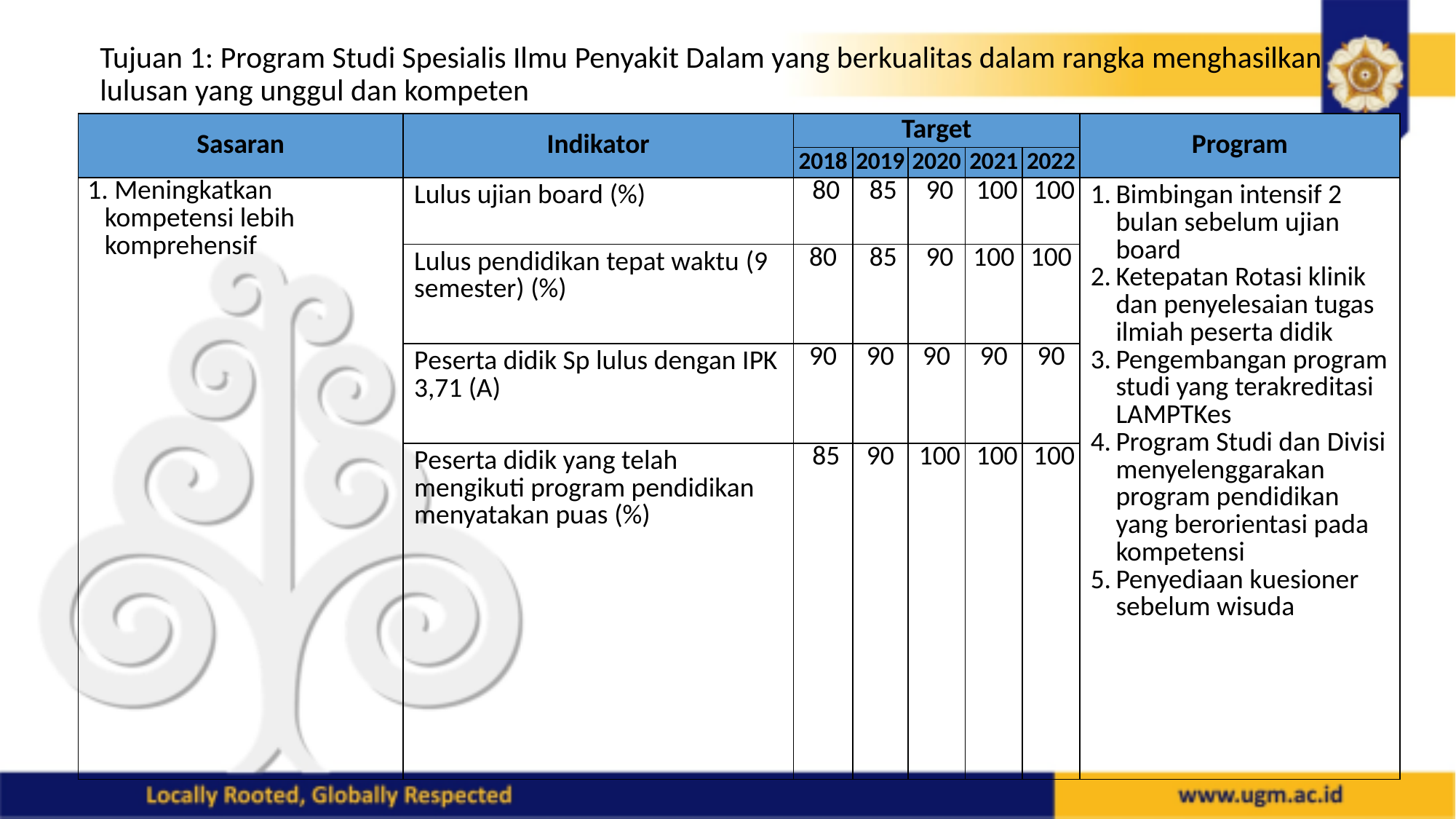

Tujuan 1: Program Studi Spesialis Ilmu Penyakit Dalam yang berkualitas dalam rangka menghasilkan lulusan yang unggul dan kompeten
| Sasaran | Indikator | Target |  |  |  |  | Program |
| --- | --- | --- | --- | --- | --- | --- | --- |
|  |  | 2018 | 2019 | 2020 | 2021 | 2022 |  |
| 1. Meningkatkan kompetensi lebih komprehensif | Lulus ujian board (%) | 80 | 85 | 90 | 100 | 100 | Bimbingan intensif 2 bulan sebelum ujian board Ketepatan Rotasi klinik dan penyelesaian tugas ilmiah peserta didik Pengembangan program studi yang terakreditasi LAMPTKes Program Studi dan Divisi menyelenggarakan program pendidikan yang berorientasi pada kompetensi Penyediaan kuesioner sebelum wisuda |
|  | Lulus pendidikan tepat waktu (9 semester) (%) | 80 | 85 | 90 | 100 | 100 |  |
|  | Peserta didik Sp lulus dengan IPK 3,71 (A) | 90 | 90 | 90 | 90 | 90 |  |
|  | Peserta didik yang telah mengikuti program pendidikan menyatakan puas (%) | 85 | 90 | 100 | 100 | 100 |  |